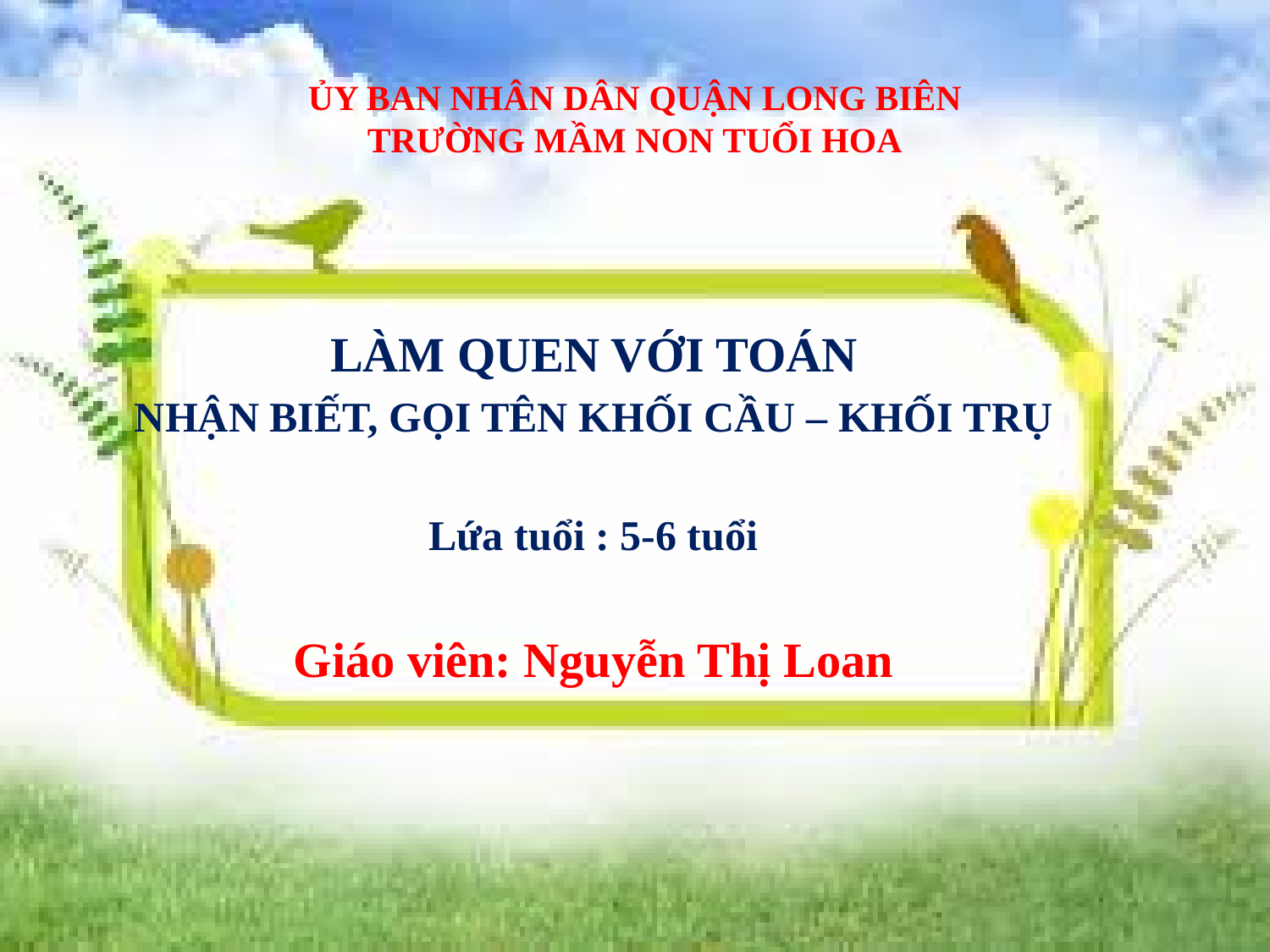

# ỦY BAN NHÂN DÂN QUẬN LONG BIÊN TRƯỜNG MẦM NON TUỔI HOA
LÀM QUEN VỚI TOÁN
NHẬN BIẾT, GỌI TÊN KHỐI CẦU – KHỐI TRỤ

Lứa tuổi : 5-6 tuổi

Giáo viên: Nguyễn Thị Loan